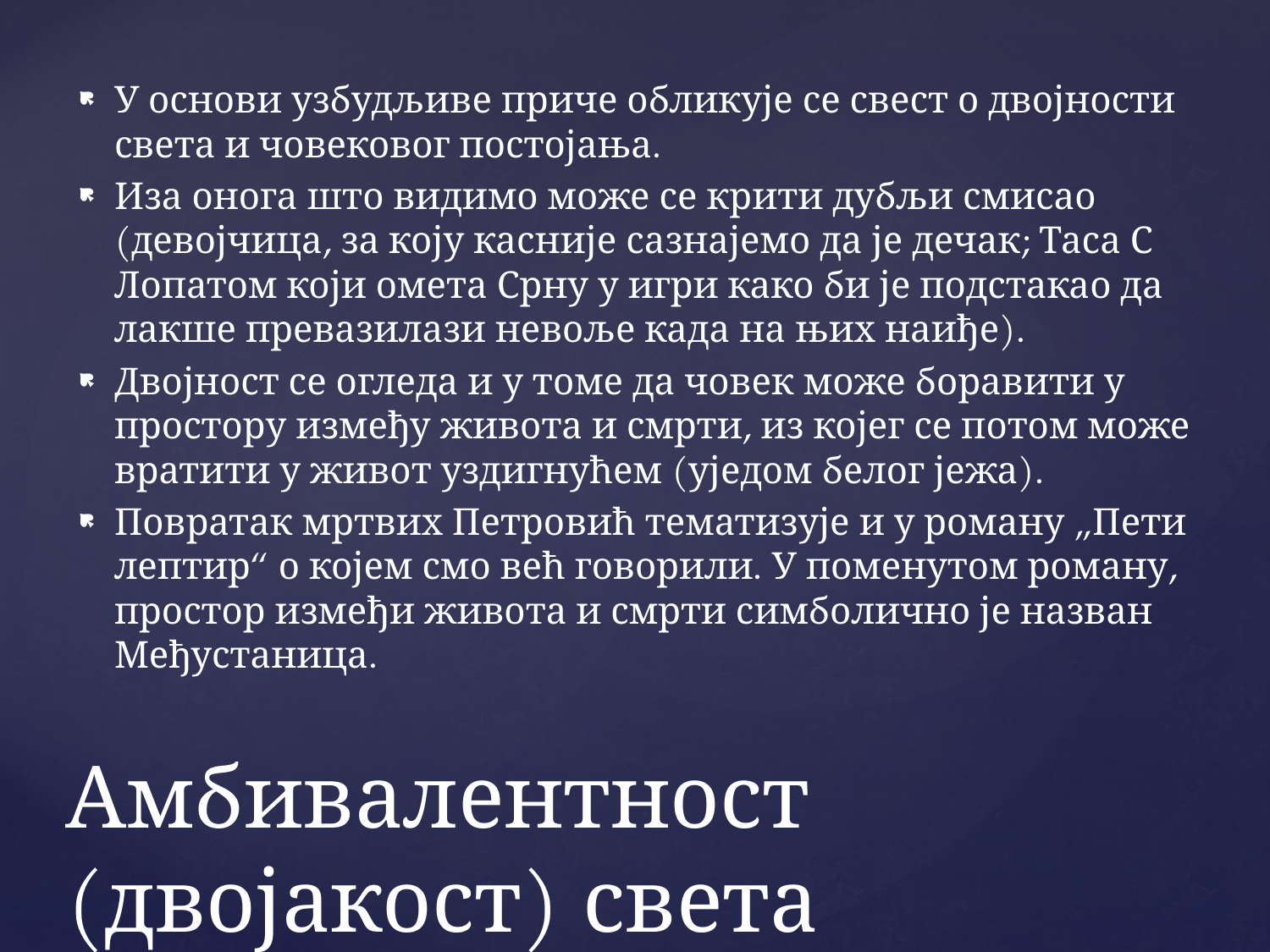

У основи узбудљиве приче обликује се свест о двојности света и човековог постојања.
Иза онога што видимо може се крити дубљи смисао (девојчица, за коју касније сазнајемо да је дечак; Таса С Лопатом који омета Срну у игри како би је подстакао да лакше превазилази невоље када на њих наиђе).
Двојност се огледа и у томе да човек може боравити у простору између живота и смрти, из којег се потом може вратити у живот уздигнућем (уједом белог јежа).
Повратак мртвих Петровић тематизује и у роману „Пети лептир“ о којем смо већ говорили. У поменутом роману, простор измеђи живота и смрти симболично је назван Међустаница.

# Амбивалентност (двојакост) света